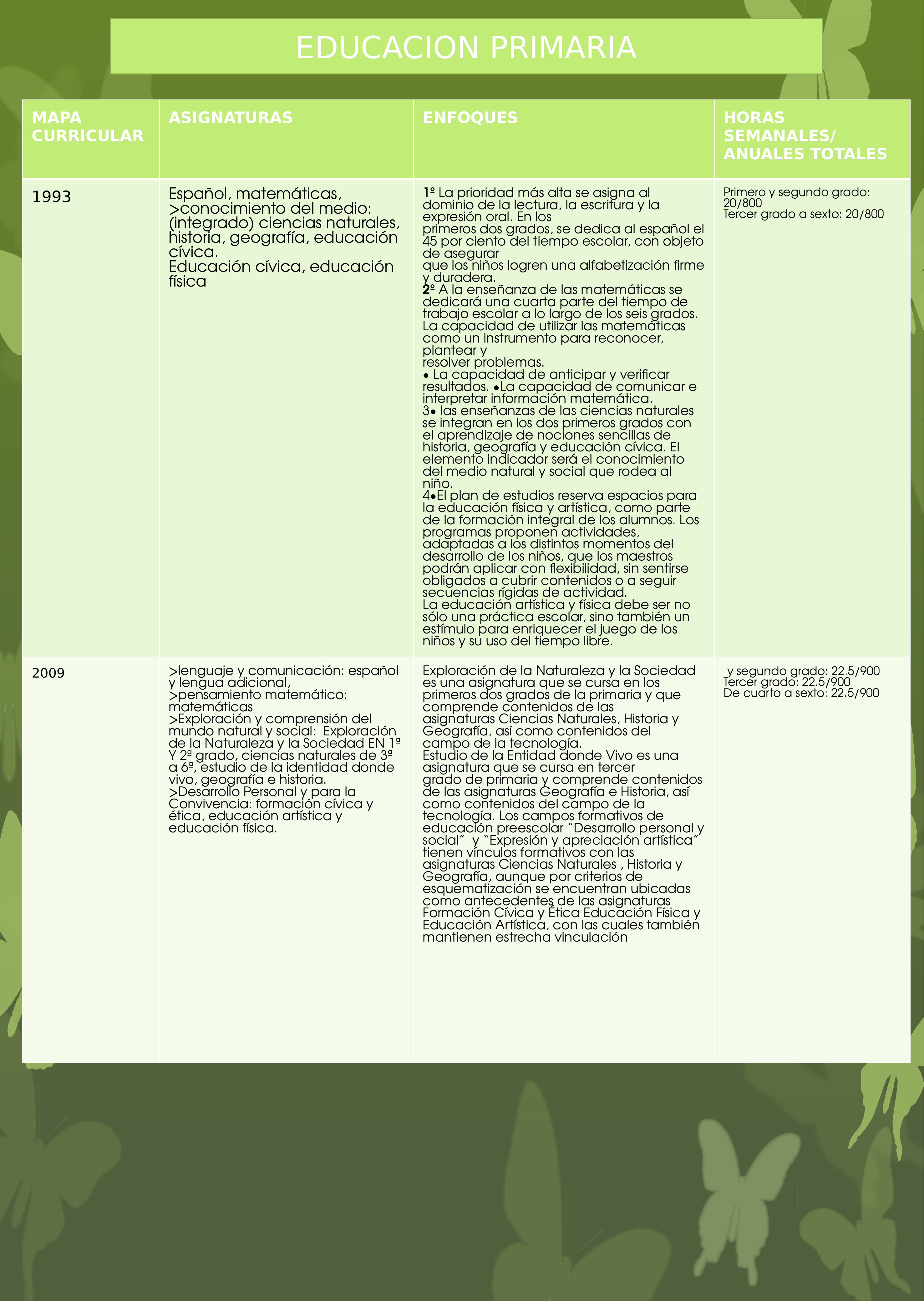

EDUCACION PRIMARIA
| MAPA CURRICULAR | ASIGNATURAS | ENFOQUES | HORAS SEMANALES/ ANUALES TOTALES |
| --- | --- | --- | --- |
| 1993 | Español, matemáticas, >conocimiento del medio: (integrado) ciencias naturales, historia, geografía, educación cívica. Educación cívica, educación física | 1º La prioridad más alta se asigna al dominio de la lectura, la escritura y la expresión oral. En los primeros dos grados, se dedica al español el 45 por ciento del tiempo escolar, con objeto de asegurar que los niños logren una alfabetización firme y duradera. 2º A la enseñanza de las matemáticas se dedicará una cuarta parte del tiempo de trabajo escolar a lo largo de los seis grados. La capacidad de utilizar las matemáticas como un instrumento para reconocer, plantear y resolver problemas. • La capacidad de anticipar y verificar resultados. •La capacidad de comunicar e interpretar información matemática. 3• las enseñanzas de las ciencias naturales se integran en los dos primeros grados con el aprendizaje de nociones sencillas de historia, geografía y educación cívica. El elemento indicador será el conocimiento del medio natural y social que rodea al niño. 4•El plan de estudios reserva espacios para la educación física y artística, como parte de la formación integral de los alumnos. Los programas proponen actividades, adaptadas a los distintos momentos del desarrollo de los niños, que los maestros podrán aplicar con flexibilidad, sin sentirse obligados a cubrir contenidos o a seguir secuencias rígidas de actividad. La educación artística y física debe ser no sólo una práctica escolar, sino también un estímulo para enriquecer el juego de los niños y su uso del tiempo libre. | Primero y segundo grado: 20/800 Tercer grado a sexto: 20/800 |
| 2009 | >lenguaje y comunicación: español y lengua adicional, >pensamiento matemático: matemáticas >Exploración y comprensión del mundo natural y social: Exploración de la Naturaleza y la Sociedad EN 1ª Y 2ª grado, ciencias naturales de 3ª a 6ª, estudio de la identidad donde vivo, geografía e historia. >Desarrollo Personal y para la Convivencia: formación cívica y ética, educación artística y educación física. | Exploración de la Naturaleza y la Sociedad es una asignatura que se cursa en los primeros dos grados de la primaria y que comprende contenidos de las asignaturas Ciencias Naturales, Historia y Geografía, así como contenidos del campo de la tecnología. Estudio de la Entidad donde Vivo es una asignatura que se cursa en tercer grado de primaria y comprende contenidos de las asignaturas Geografía e Historia, así como contenidos del campo de la tecnología. Los campos formativos de educación preescolar “Desarrollo personal y social” y “Expresión y apreciación artística” tienen vínculos formativos con las asignaturas Ciencias Naturales , Historia y Geografía, aunque por criterios de esquematización se encuentran ubicadas como antecedentes de las asignaturas Formación Cívica y Ética Educación Física y Educación Artística, con las cuales también mantienen estrecha vinculación | y segundo grado: 22.5/900 Tercer grado: 22.5/900 De cuarto a sexto: 22.5/900 |